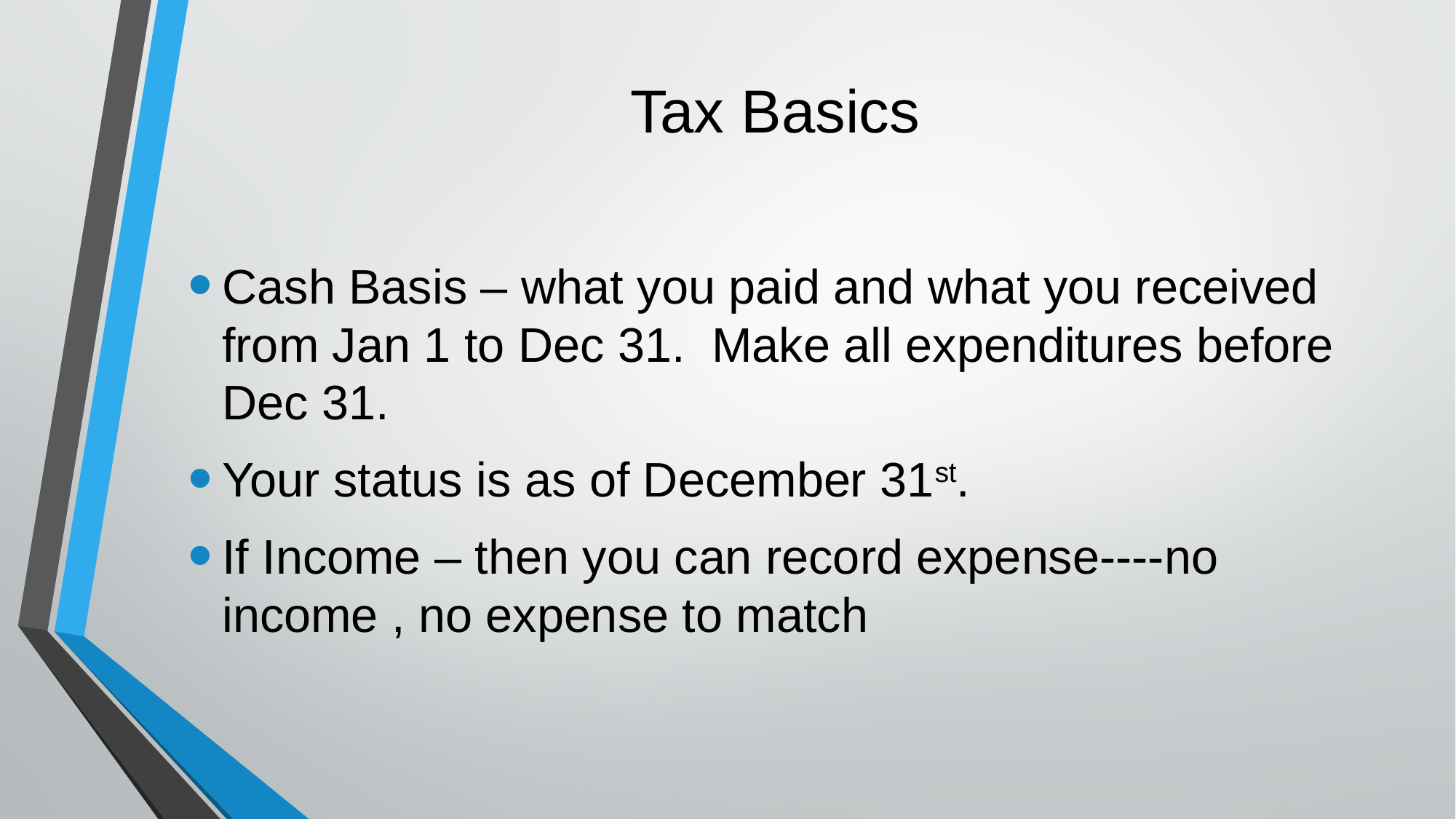

# Tax Basics
Cash Basis – what you paid and what you received from Jan 1 to Dec 31.  Make all expenditures before Dec 31.
Your status is as of December 31st.
If Income – then you can record expense----no income , no expense to match